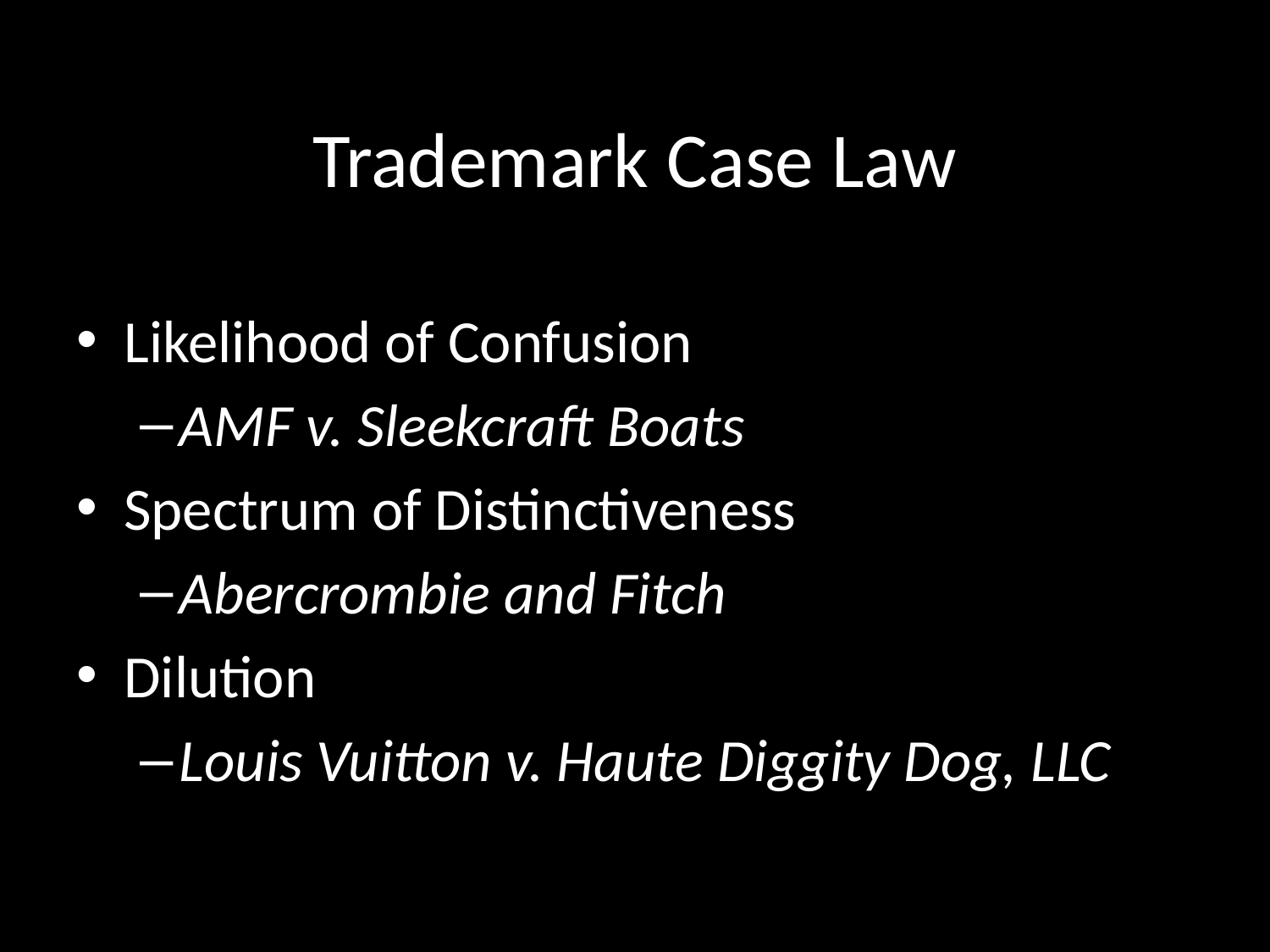

# Trademark Case Law
Likelihood of Confusion
AMF v. Sleekcraft Boats
Spectrum of Distinctiveness
Abercrombie and Fitch
Dilution
Louis Vuitton v. Haute Diggity Dog, LLC